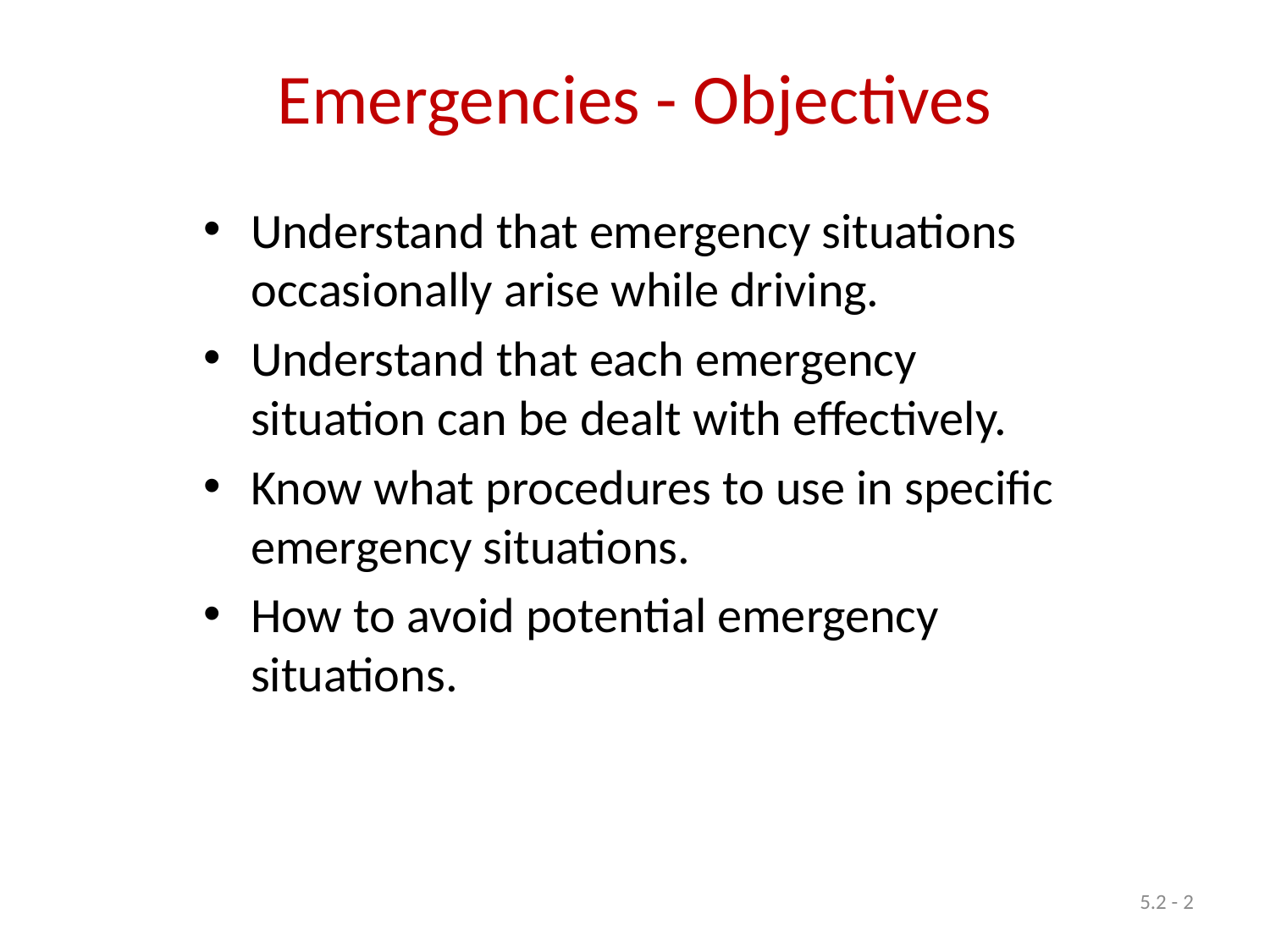

# Emergencies - Objectives
Understand that emergency situations occasionally arise while driving.
Understand that each emergency situation can be dealt with effectively.
Know what procedures to use in specific emergency situations.
How to avoid potential emergency situations.
5.2 - 2